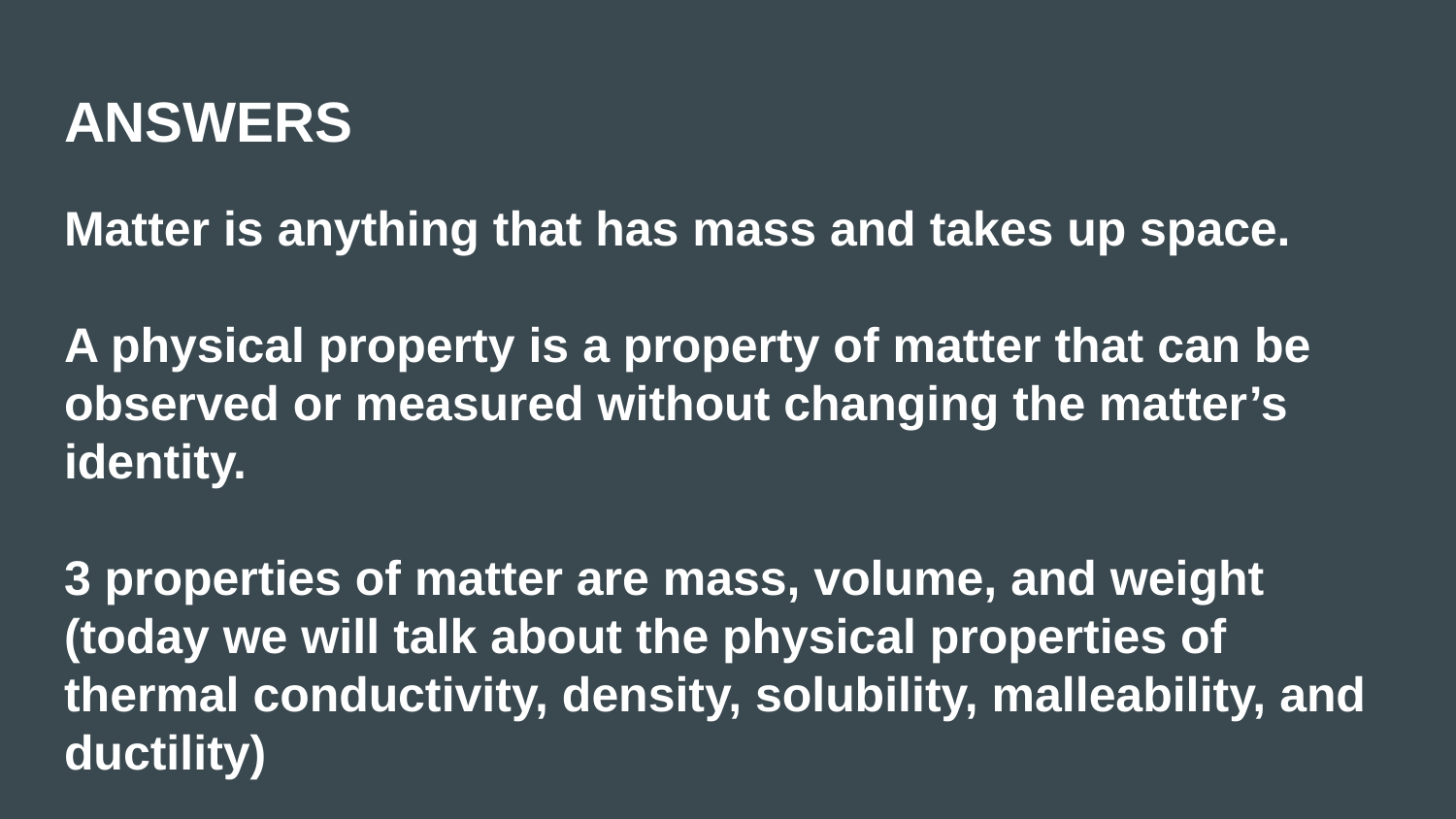

# ANSWERS
Matter is anything that has mass and takes up space.

A physical property is a property of matter that can be observed or measured without changing the matter’s identity.

3 properties of matter are mass, volume, and weight
(today we will talk about the physical properties of thermal conductivity, density, solubility, malleability, and ductility)